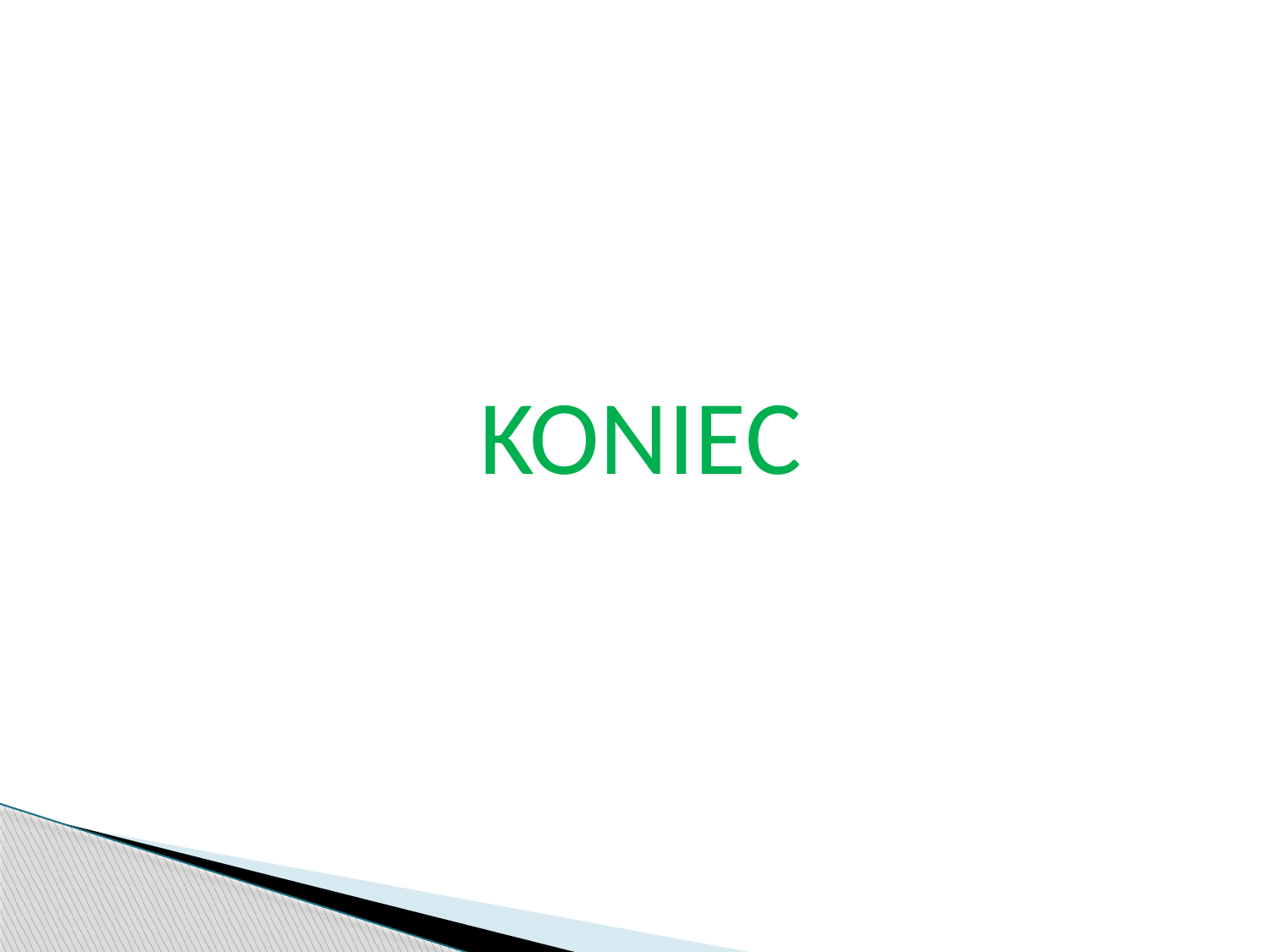

str. 37
#

KONIEC
Pobrano 18.02.20016 z www.os-psp.olsztyn.pl
Pobrano 18.02.20016 z www.os-psp.olsztyn.pl